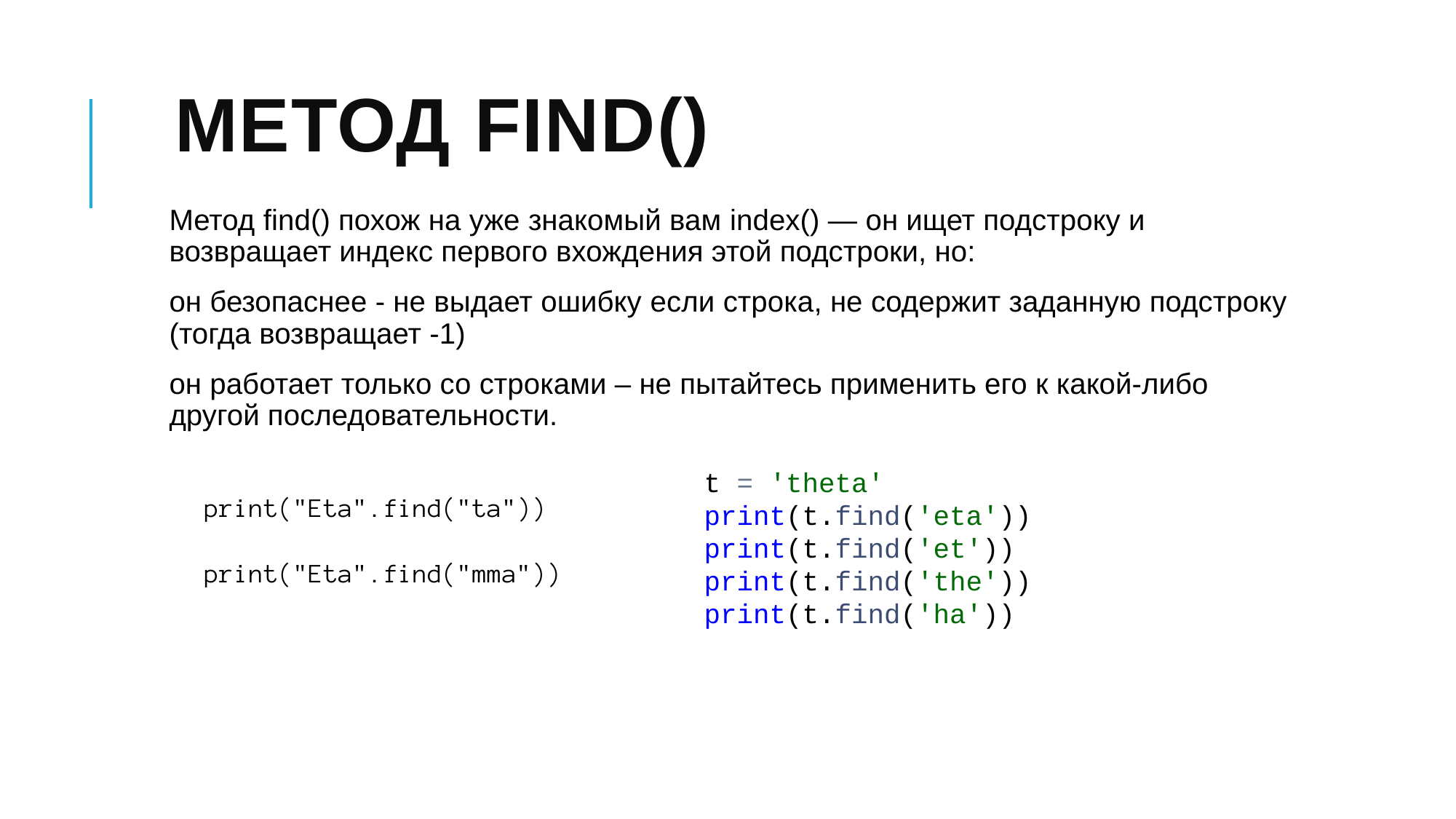

# Метод find()
Метод find() похож на уже знакомый вам index() — он ищет подстроку и возвращает индекс первого вхождения этой подстроки, но:
он безопаснее - не выдает ошибку если строка, не содержит заданную подстроку (тогда возвращает -1)
он работает только со строками – не пытайтесь применить его к какой-либо другой последовательности.
t = 'theta'
print(t.find('eta'))
print(t.find('et'))
print(t.find('the'))
print(t.find('ha'))
print("Eta".find("ta"))

print("Eta".find("mma"))